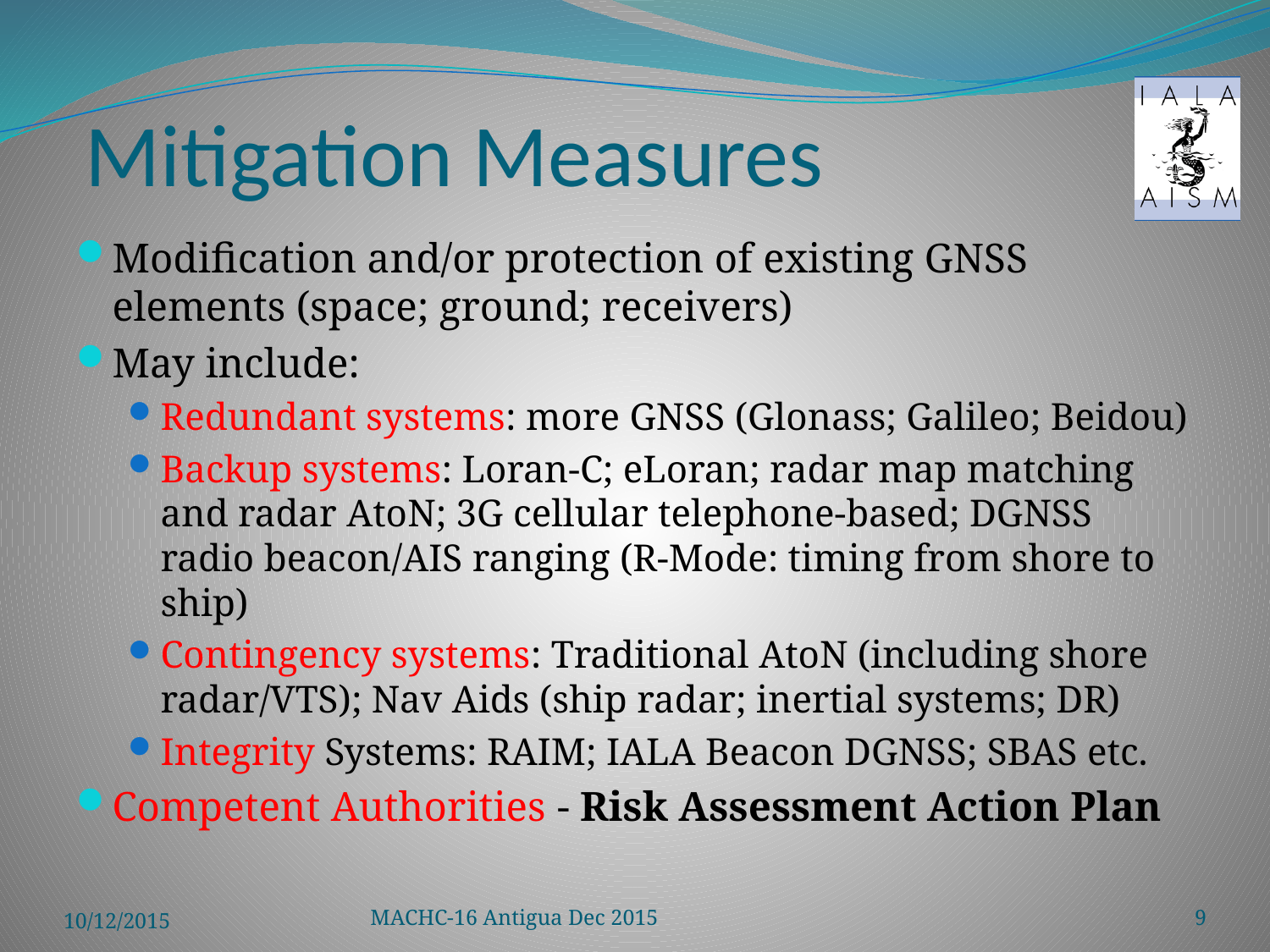

# Mitigation Measures
Modification and/or protection of existing GNSS elements (space; ground; receivers)
May include:
Redundant systems: more GNSS (Glonass; Galileo; Beidou)
Backup systems: Loran-C; eLoran; radar map matching and radar AtoN; 3G cellular telephone-based; DGNSS radio beacon/AIS ranging (R-Mode: timing from shore to ship)
Contingency systems: Traditional AtoN (including shore radar/VTS); Nav Aids (ship radar; inertial systems; DR)
Integrity Systems: RAIM; IALA Beacon DGNSS; SBAS etc.
Competent Authorities - Risk Assessment Action Plan

10/12/2015
MACHC-16 Antigua Dec 2015
9